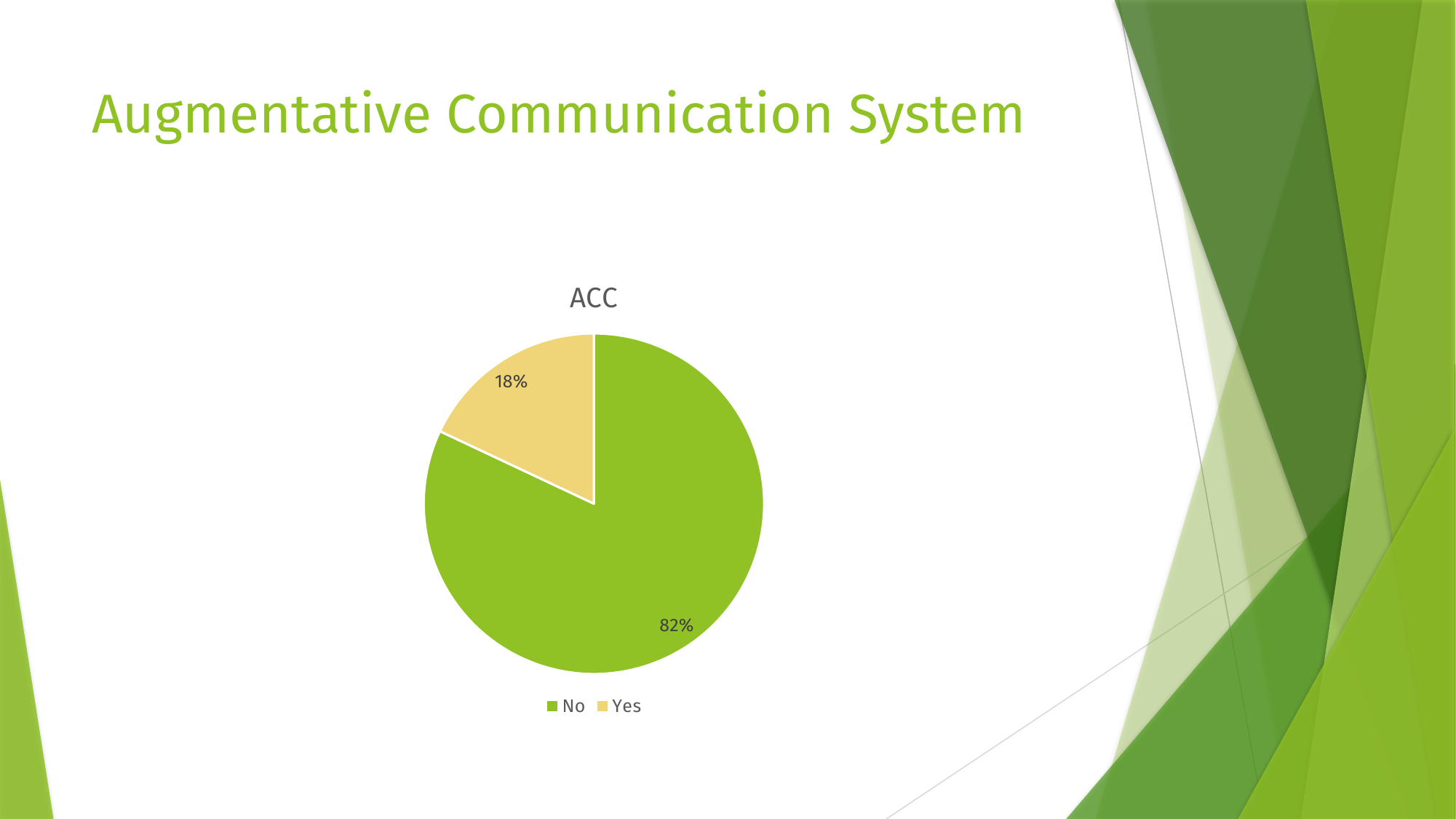

# Augmentative Communication System

### Chart:

| Category | ACC |
|---|---|
| No | 82.0 |
| Yes | 18.0 |